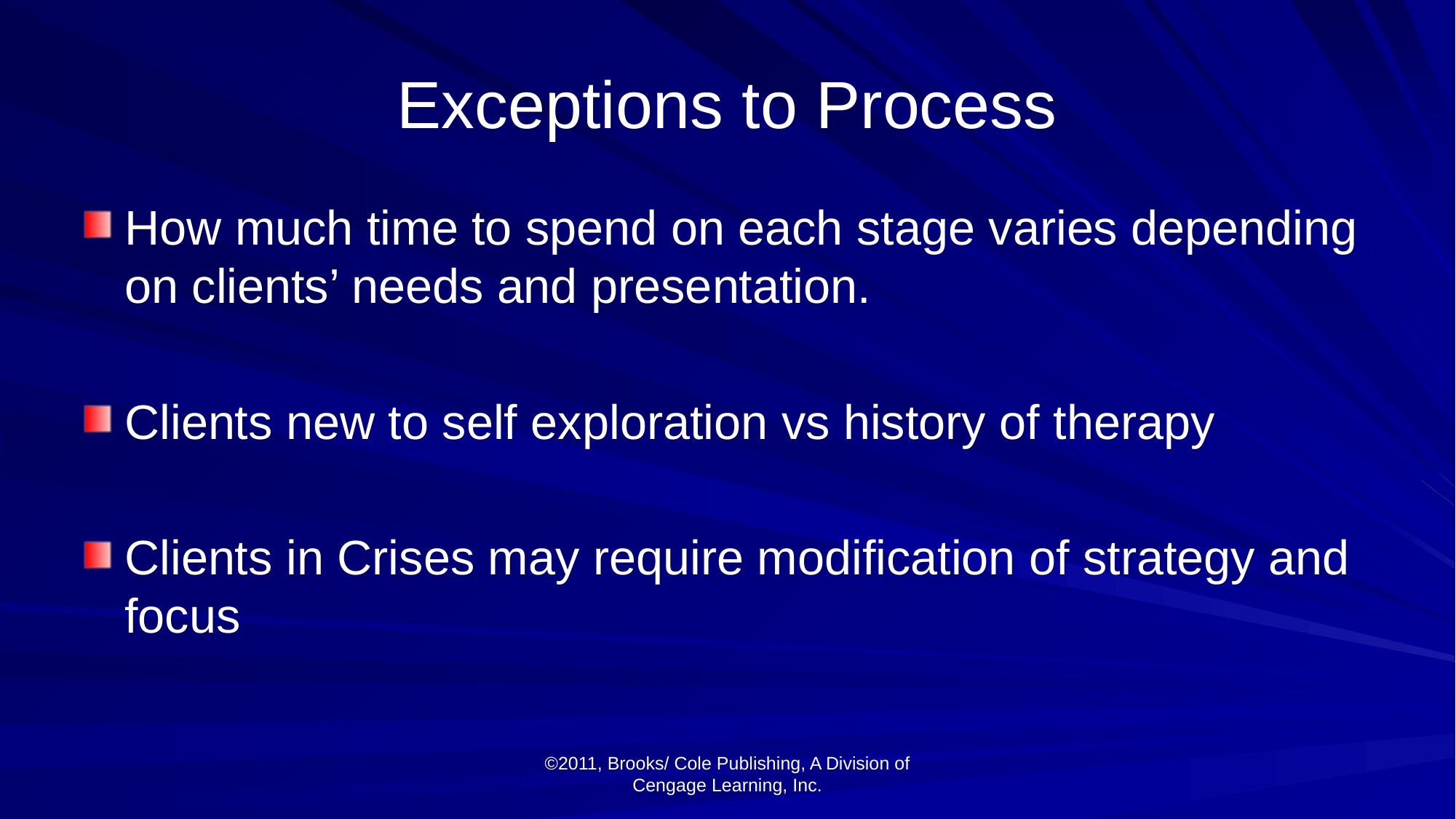

# Exceptions to Process
How much time to spend on each stage varies depending on clients’ needs and presentation.

Clients new to self exploration vs history of therapy

Clients in Crises may require modification of strategy and focus
©2011, Brooks/ Cole Publishing, A Division of Cengage Learning, Inc.